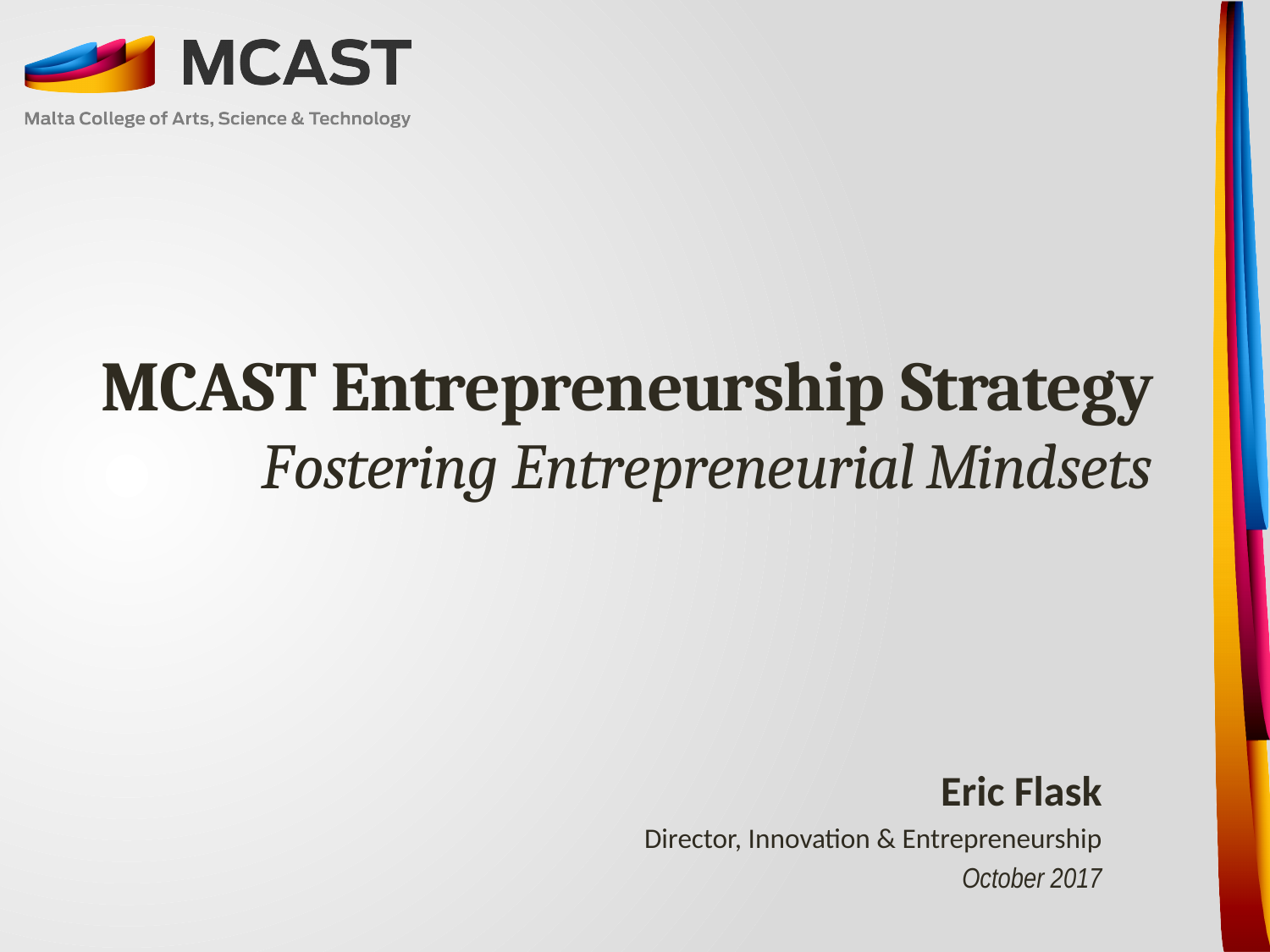

# MCAST Entrepreneurship Strategy Fostering Entrepreneurial Mindsets
Eric Flask
Director, Innovation & Entrepreneurship
October 2017